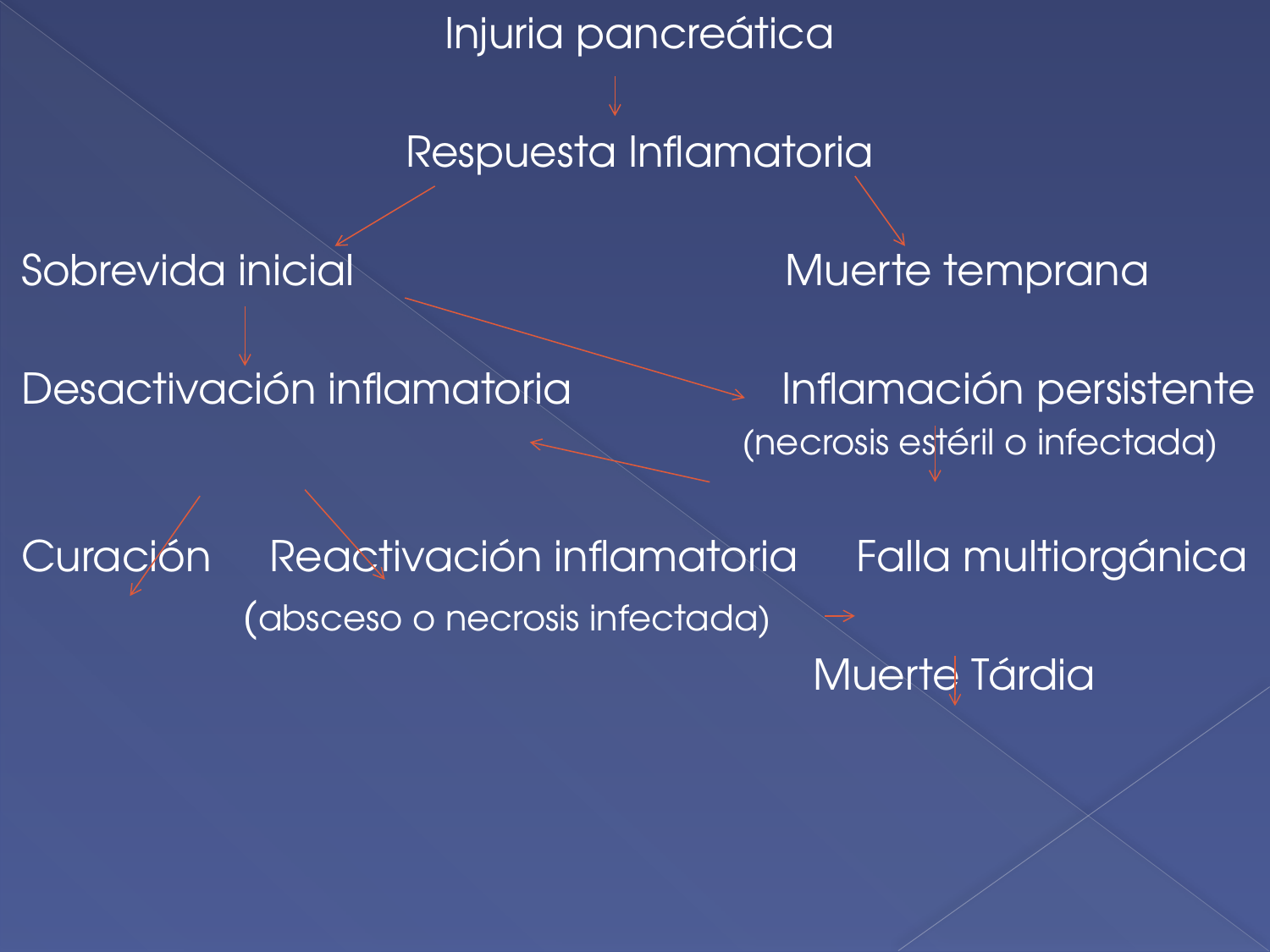

Injuria pancreática

Respuesta Inflamatoria

Sobrevida inicial                                     Muerte temprana

Desactivación inflamatoria                  Inflamación persistente
                                                                          (necrosis estéril o infectada)

Curación     Reactivación inflamatoria     Falla multiorgánica
                   (absceso o necrosis infectada)
                                                                    Muerte Tárdia